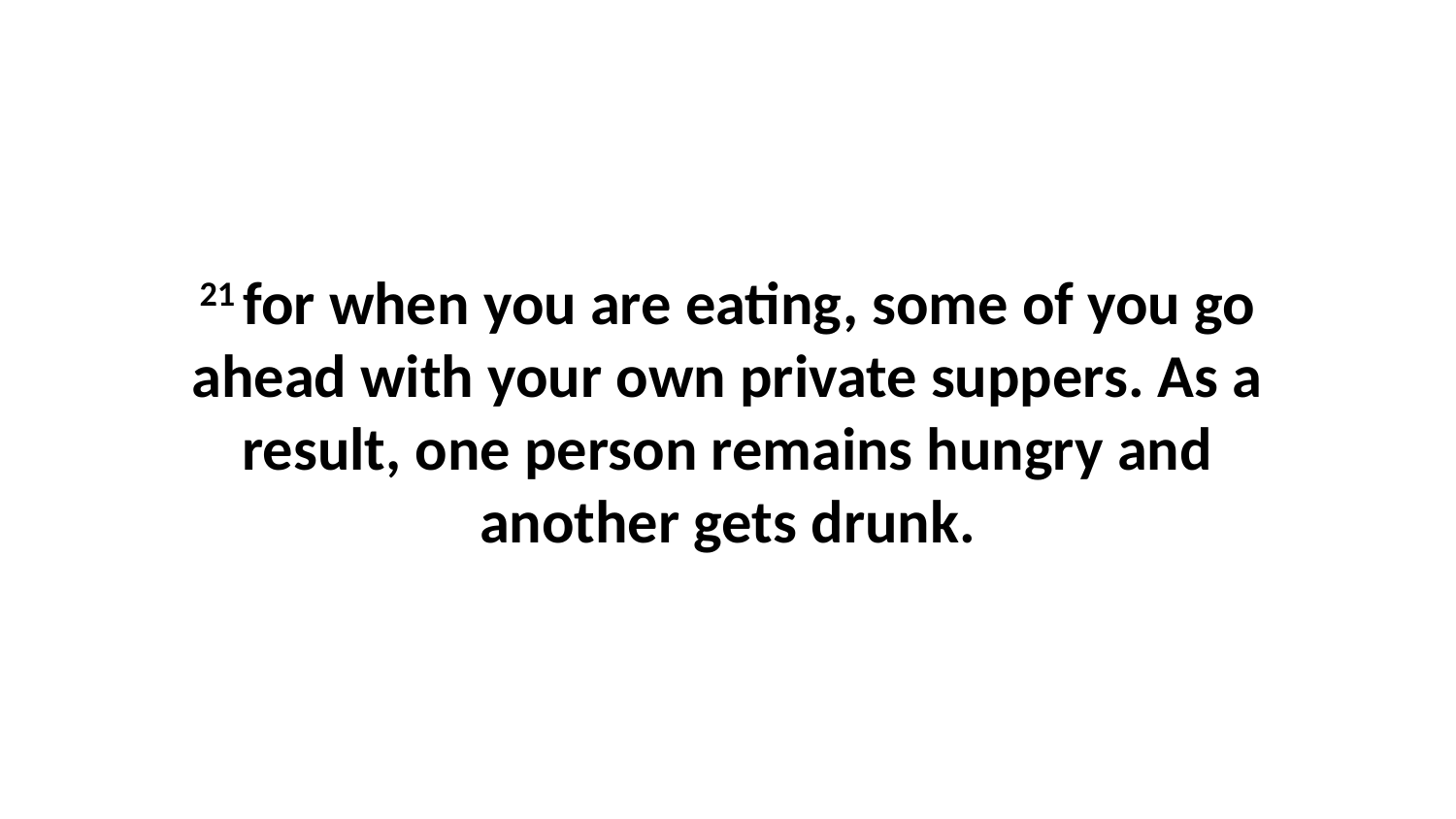

21 for when you are eating, some of you go ahead with your own private suppers. As a result, one person remains hungry and another gets drunk.